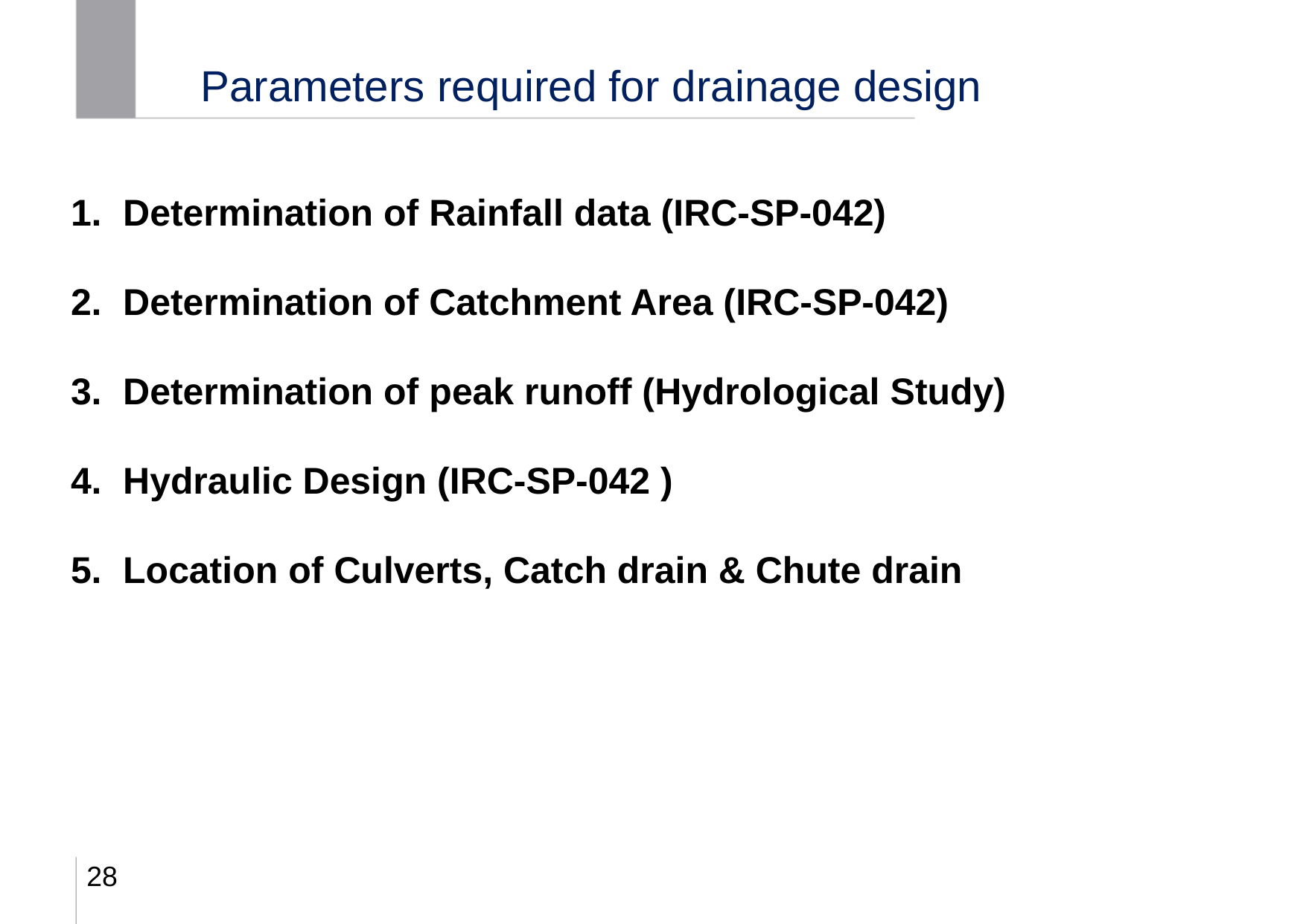

# Parameters required for drainage design

 Determination of Rainfall data (IRC-SP-042)

 Determination of Catchment Area (IRC-SP-042)

 Determination of peak runoff (Hydrological Study)

 Hydraulic Design (IRC-SP-042 )

 Location of Culverts, Catch drain & Chute drain

28